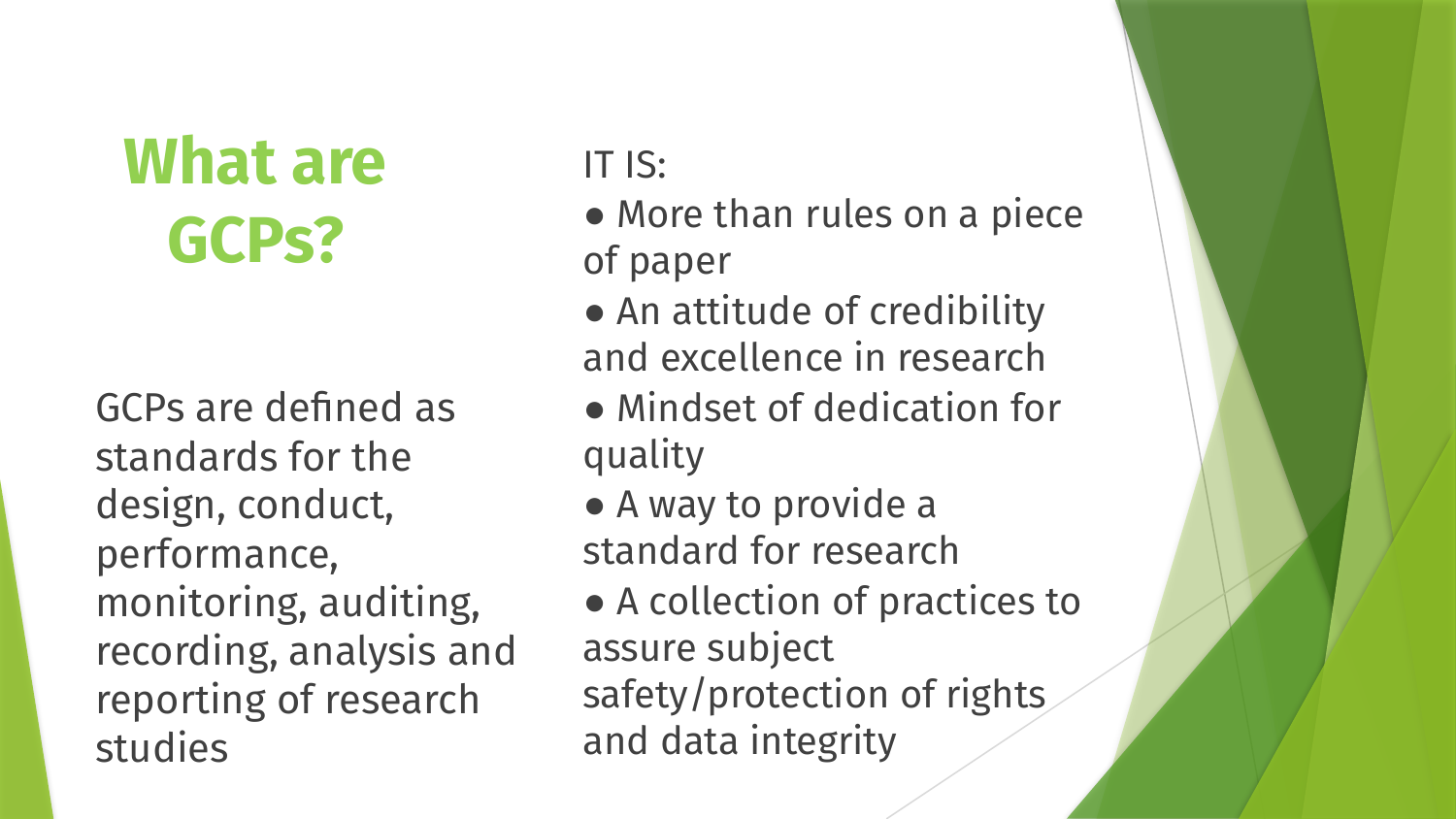

#

IT IS:
● More than rules on a piece of paper
● An attitude of credibility and excellence in research
● Mindset of dedication for quality
● A way to provide a standard for research
● A collection of practices to assure subject safety/protection of rights and data integrity

What are GCPs?
GCPs are defined as  standards for the design, conduct, performance, monitoring, auditing, recording, analysis and reporting of research studies